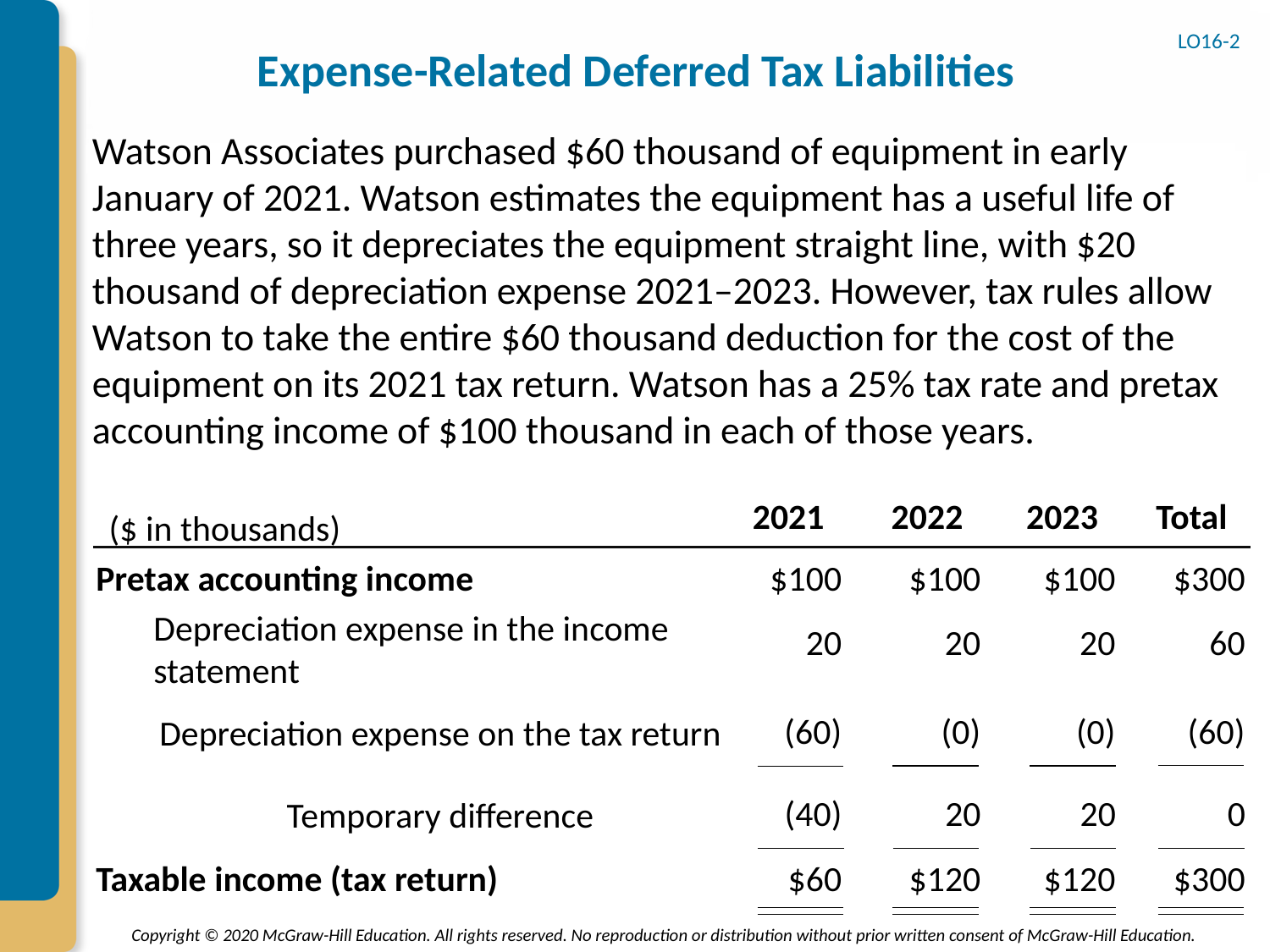

# Expense-Related Deferred Tax Liabilities
LO16-2
Watson Associates purchased $60 thousand of equipment in early January of 2021. Watson estimates the equipment has a useful life of three years, so it depreciates the equipment straight line, with $20 thousand of depreciation expense 2021–2023. However, tax rules allow Watson to take the entire $60 thousand deduction for the cost of the equipment on its 2021 tax return. Watson has a 25% tax rate and pretax accounting income of $100 thousand in each of those years.

2021
2022
2023
Total
($ in thousands)
Pretax accounting income
$100
$100
$100
$300
Depreciation expense in the income statement
20
20
20
60
(60)
(0)
(0)
(60)
Depreciation expense on the tax return
(40)
20
20
0
	Temporary difference
Taxable income (tax return)
$60
$120
$120
$300